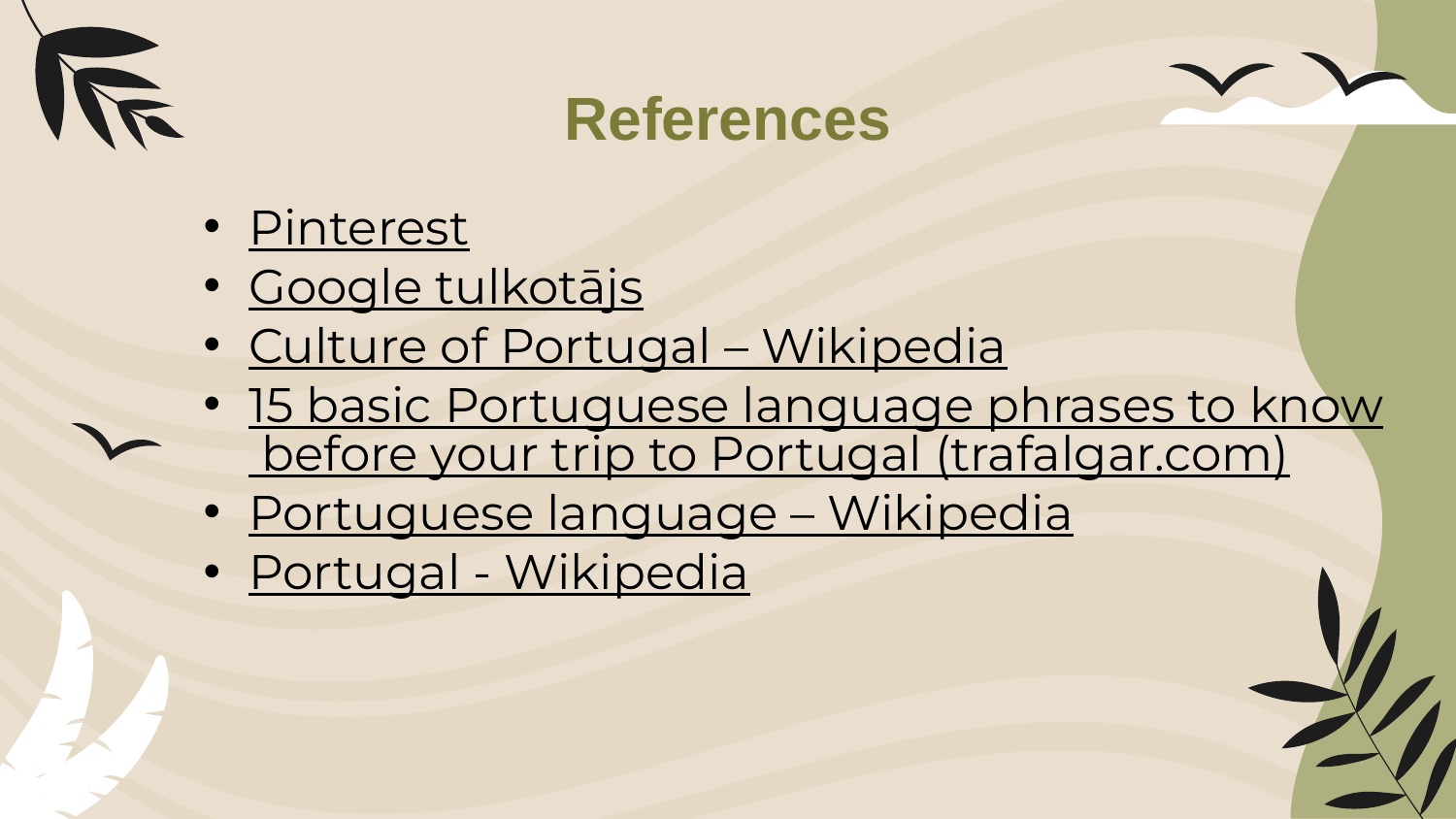

# References
Pinterest
Google tulkotājs
Culture of Portugal – Wikipedia
15 basic Portuguese language phrases to know before your trip to Portugal (trafalgar.com)
Portuguese language – Wikipedia
Portugal - Wikipedia